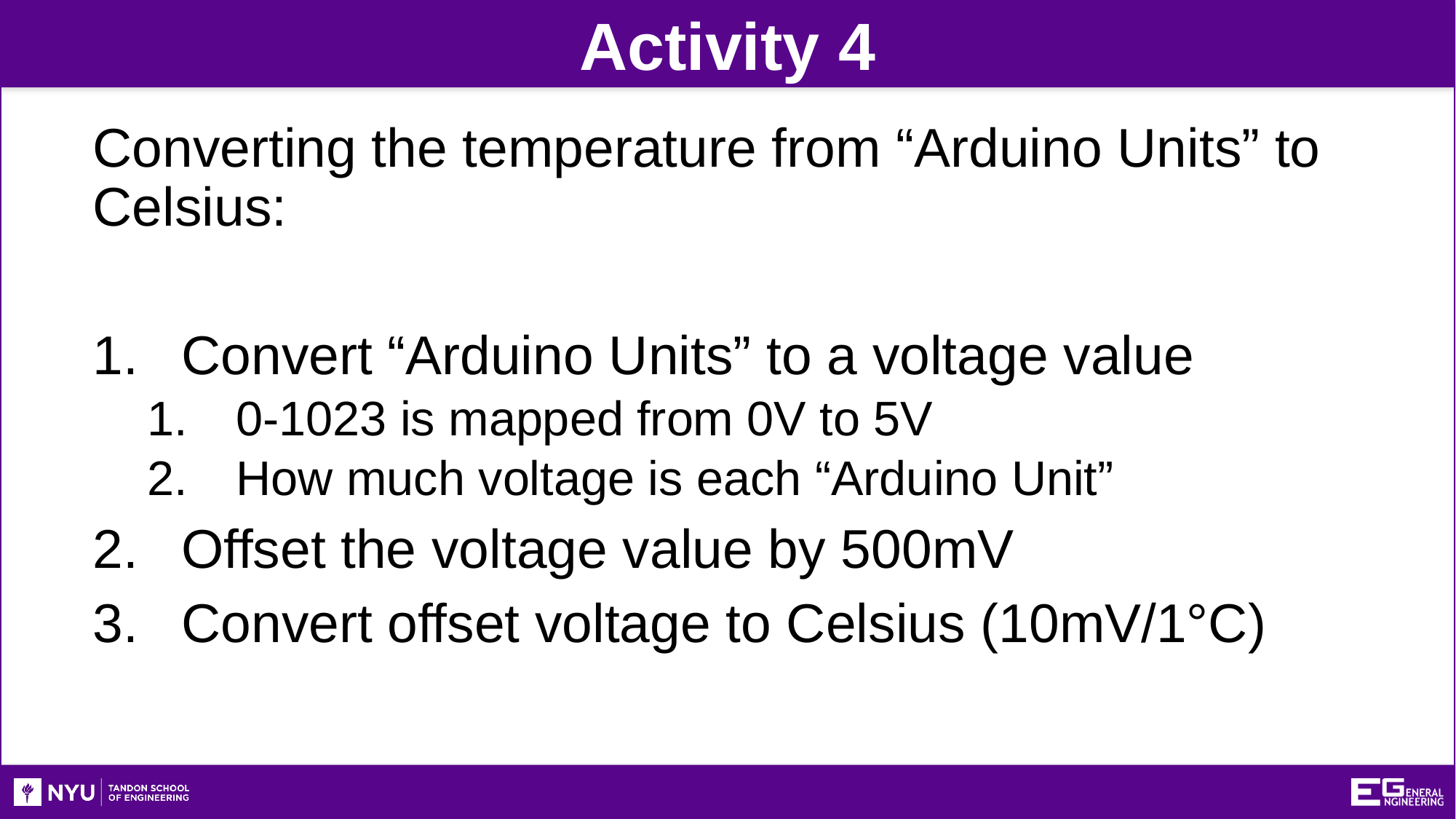

Activity 4
Converting the temperature from “Arduino Units” to Celsius:

Convert “Arduino Units” to a voltage value
0-1023 is mapped from 0V to 5V
How much voltage is each “Arduino Unit”
Offset the voltage value by 500mV
Convert offset voltage to Celsius (10mV/1°C)